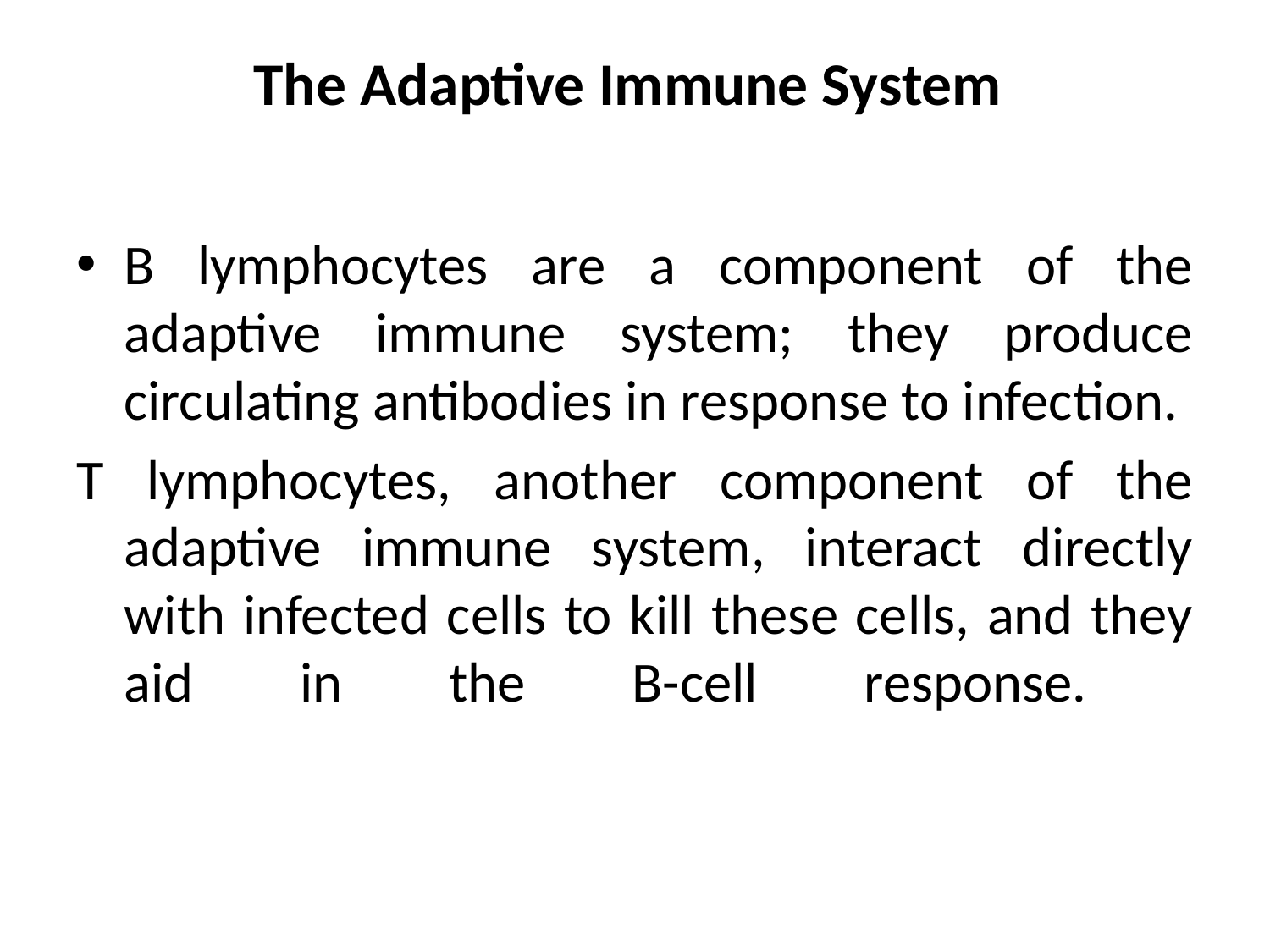

# The Adaptive Immune System
B lymphocytes are a component of the adaptive immune system; they produce circulating antibodies in response to infection.
T lymphocytes, another component of the adaptive immune system, interact directly with infected cells to kill these cells, and they aid in the B-cell response.